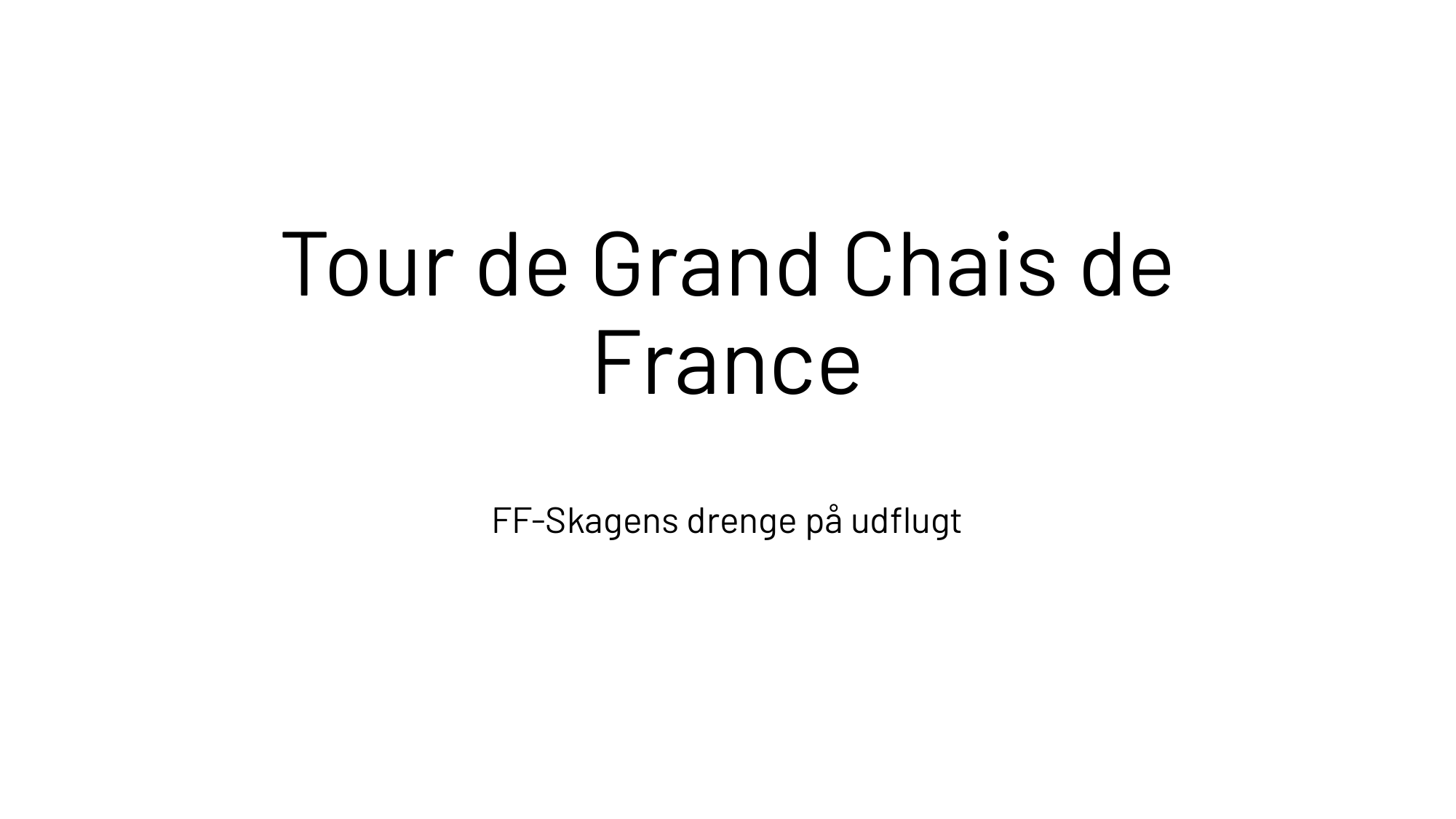

# Tour de Grand Chais de France
FF-Skagens drenge på udflugt